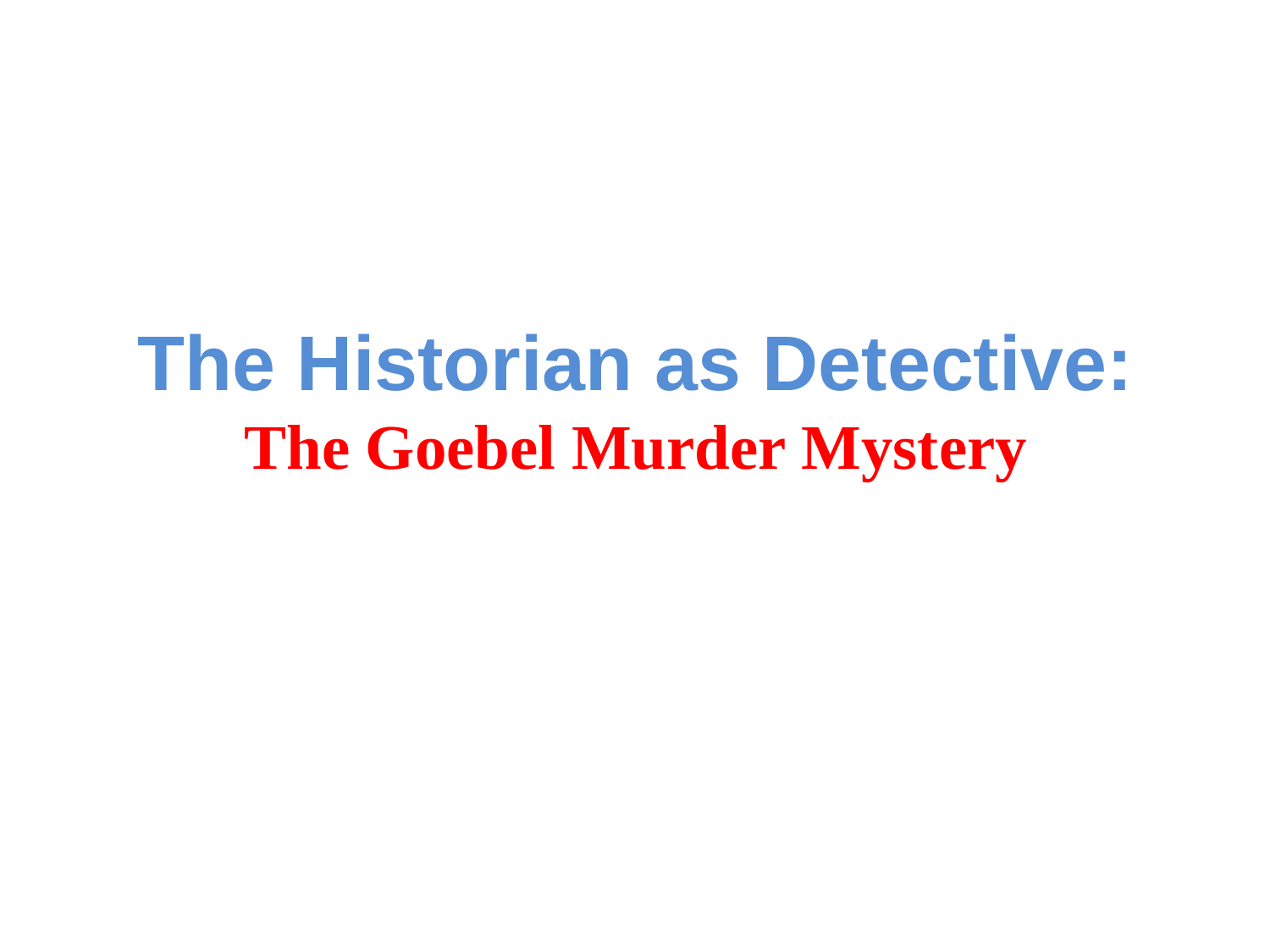

The Historian as Detective:
The Goebel Murder Mystery